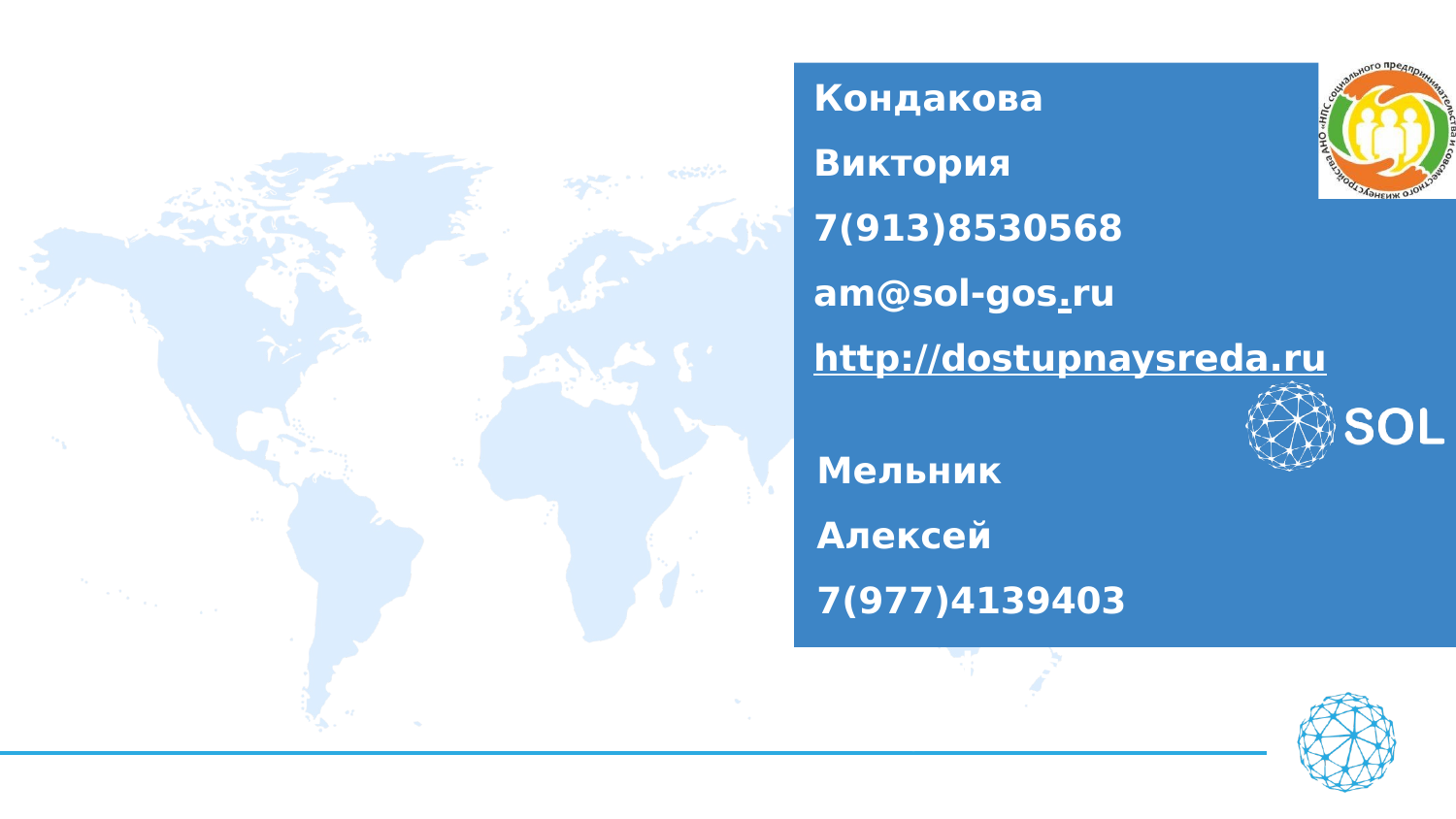

Кондакова Виктория  7(913)8530568
am@sol-gos.ru  http://dostupnaysreda.ru

Мельник Алексей  7(977)4139403
am@sol-gos.ru  sol-gos.ru